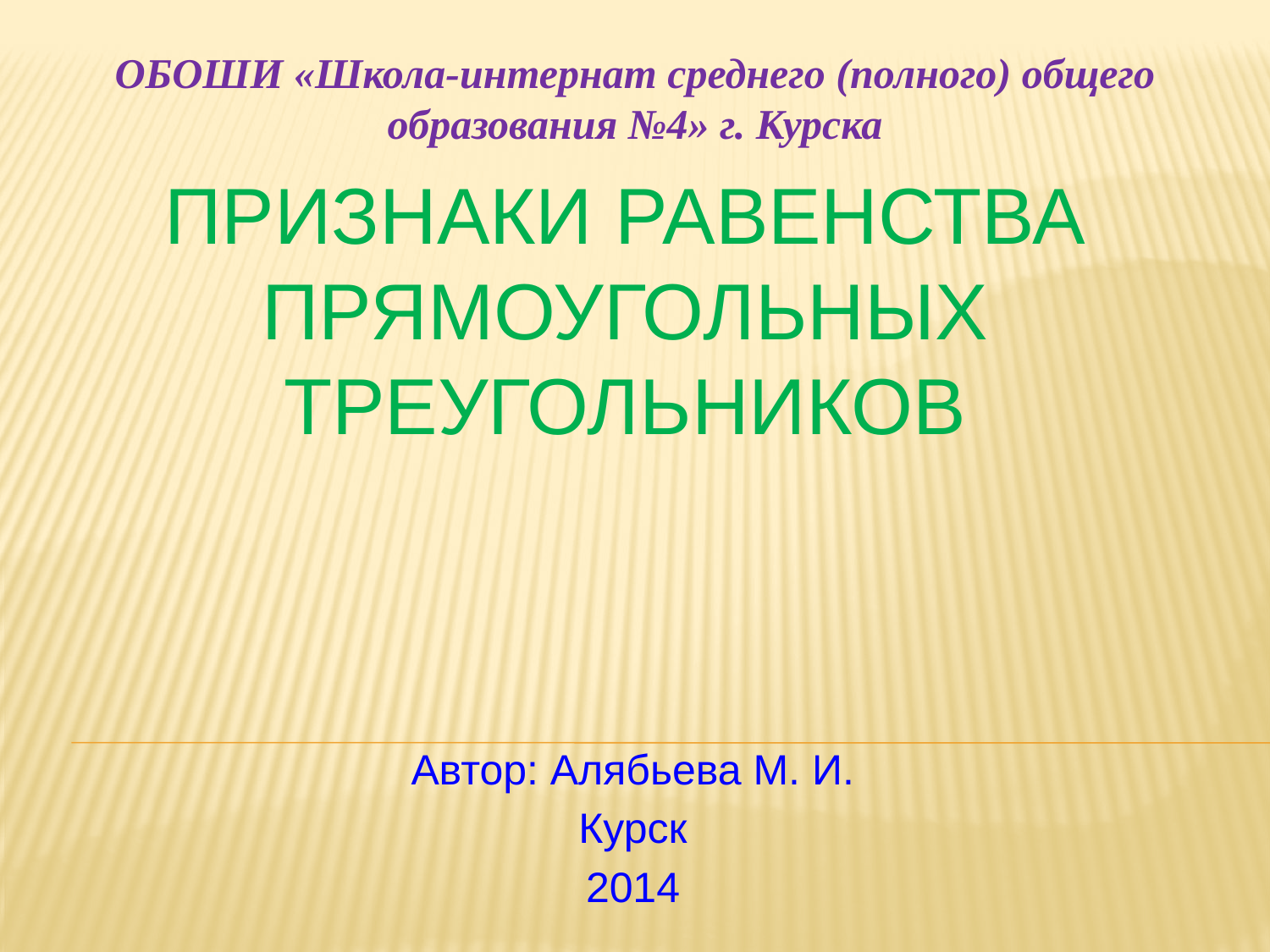

ОБОШИ «Школа-интернат среднего (полного) общего образования №4» г. Курска
# Признаки равенства прямоугольных треугольников
Автор: Алябьева М. И.
Курск
2014